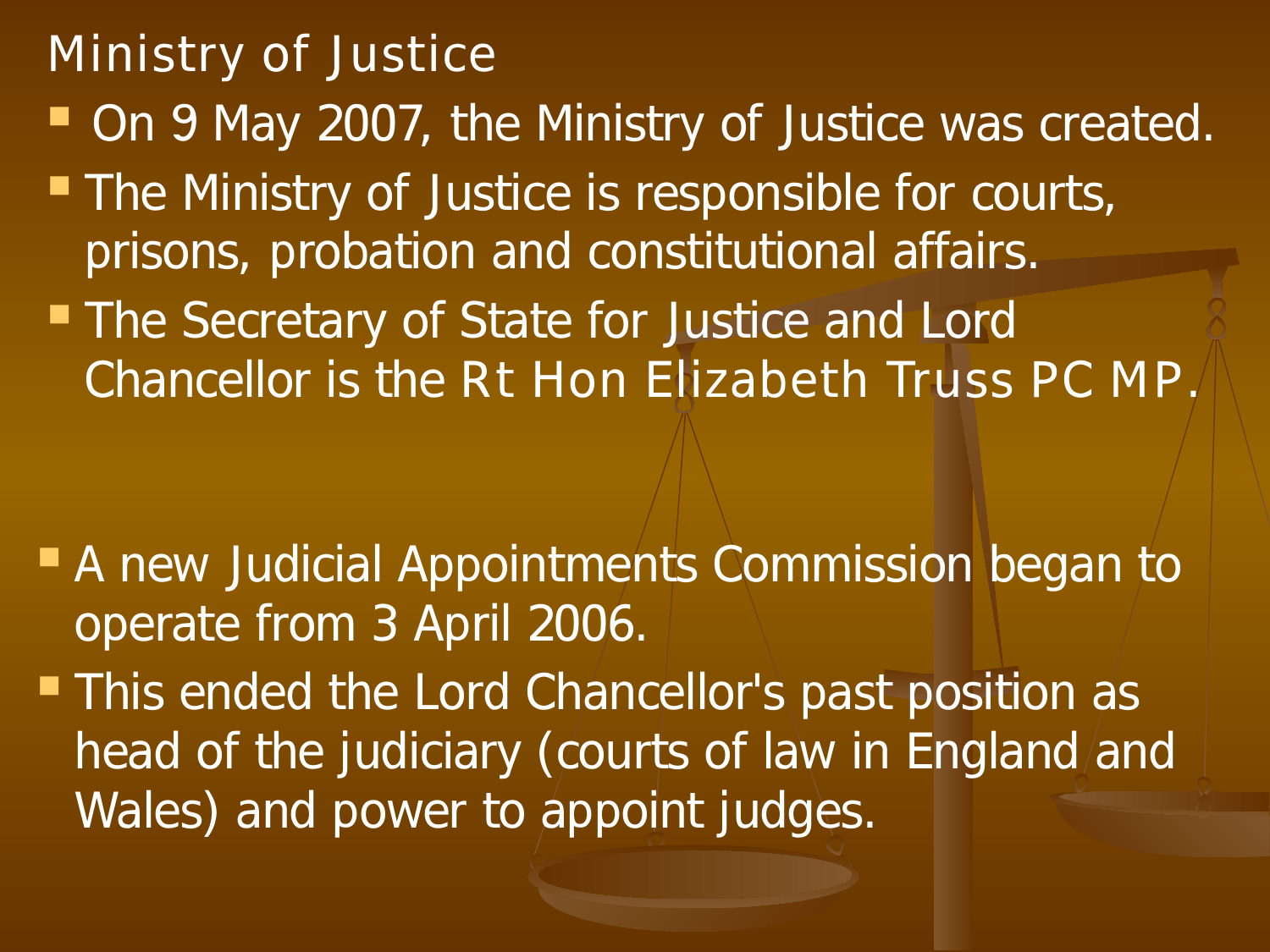

Ministry of Justice
 On 9 May 2007, the Ministry of Justice was created.
The Ministry of Justice is responsible for courts, prisons, probation and constitutional affairs.
The Secretary of State for Justice and Lord  Chancellor is the Rt Hon Elizabeth Truss PC MP.
A new Judicial Appointments Commission began to operate from 3 April 2006.
This ended the Lord Chancellor's past position as head of the judiciary (courts of law in England and Wales) and power to appoint judges.